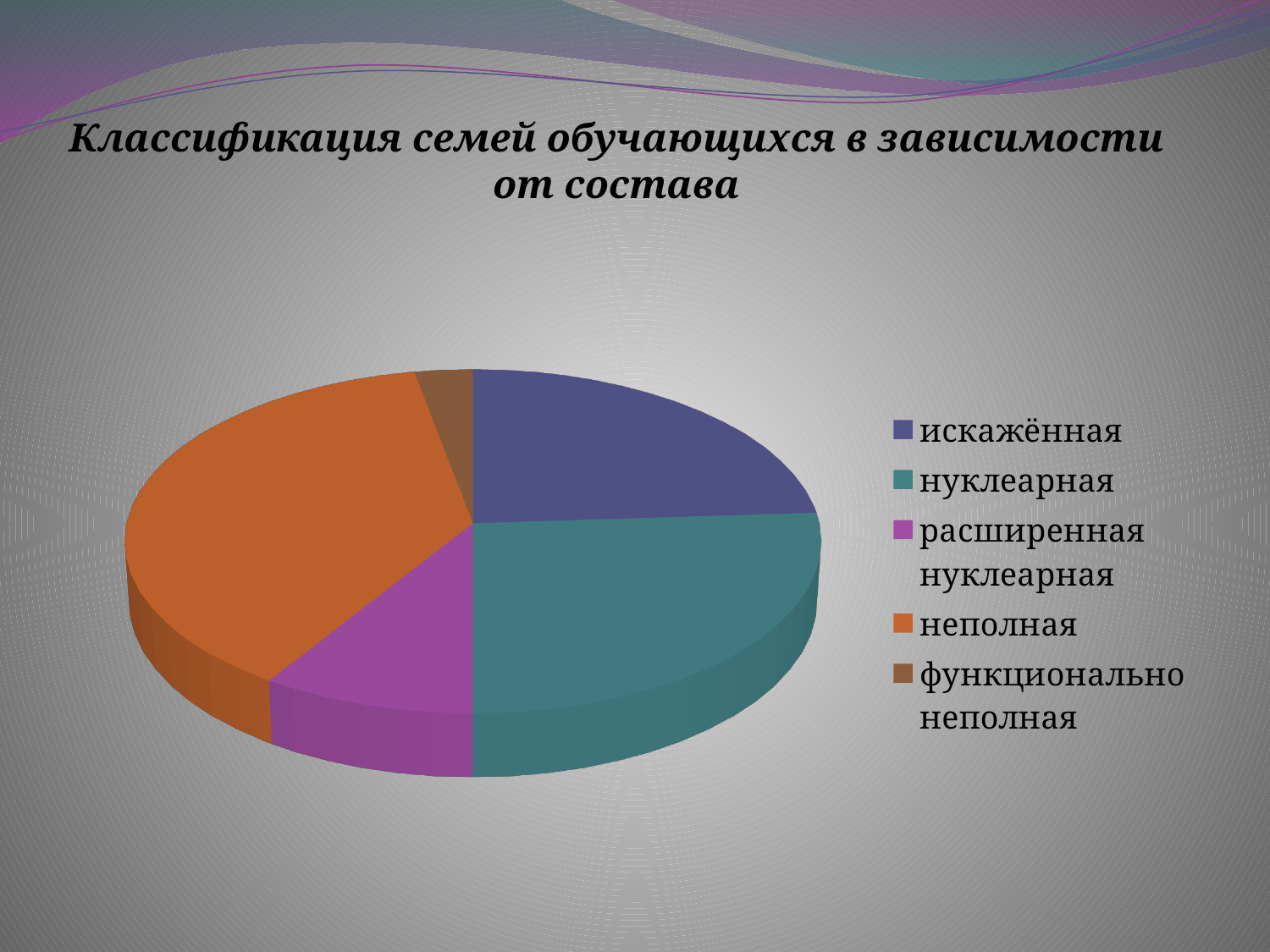

# Классификация семей обучающихся в зависимости от состава

[unsupported chart]